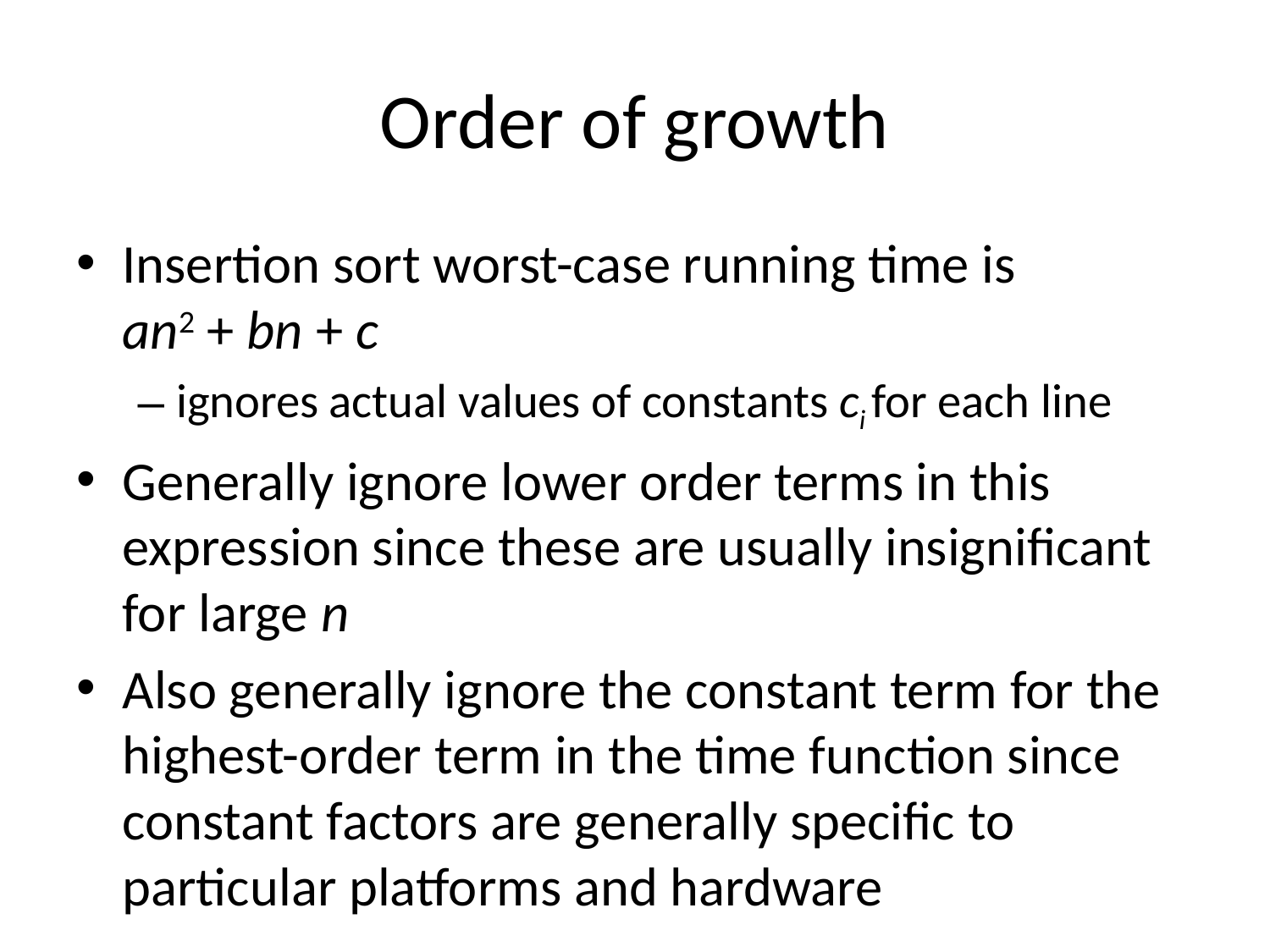

# Order of growth
Insertion sort worst-case running time is
an2 + bn + c
ignores actual values of constants ci for each line
Generally ignore lower order terms in this expression since these are usually insignificant for large n
Also generally ignore the constant term for the highest-order term in the time function since constant factors are generally specific to particular platforms and hardware